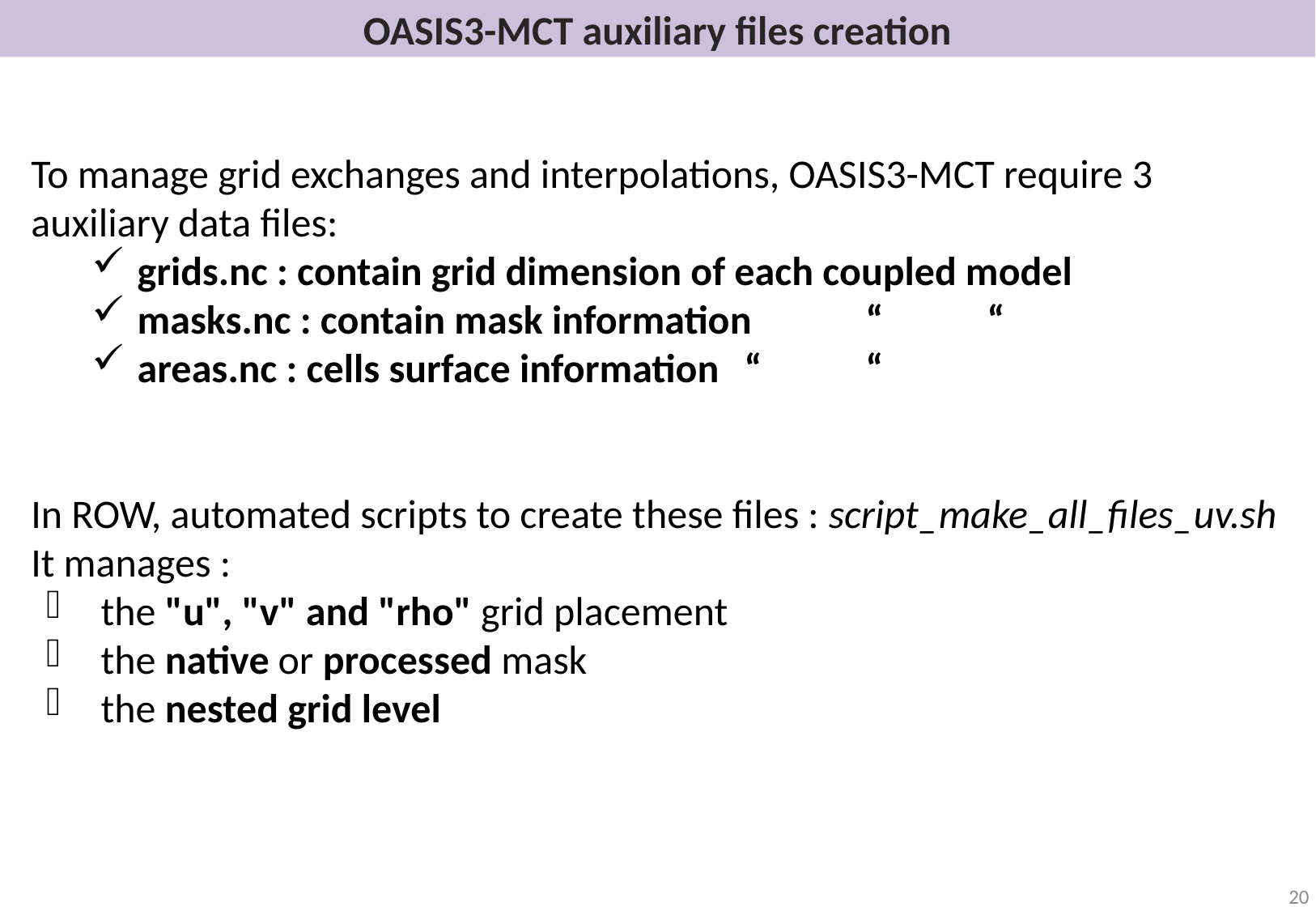

# OASIS3-MCT auxiliary files creation
To manage grid exchanges and interpolations, OASIS3-MCT require 3 auxiliary data files:
grids.nc : contain grid dimension of each coupled model
masks.nc : contain mask information 	“	“
areas.nc : cells surface information 	“	“

In ROW, automated scripts to create these files : script_make_all_files_uv.sh
It manages :
 the "u", "v" and "rho" grid placement
 the native or processed mask
 the nested grid level
20